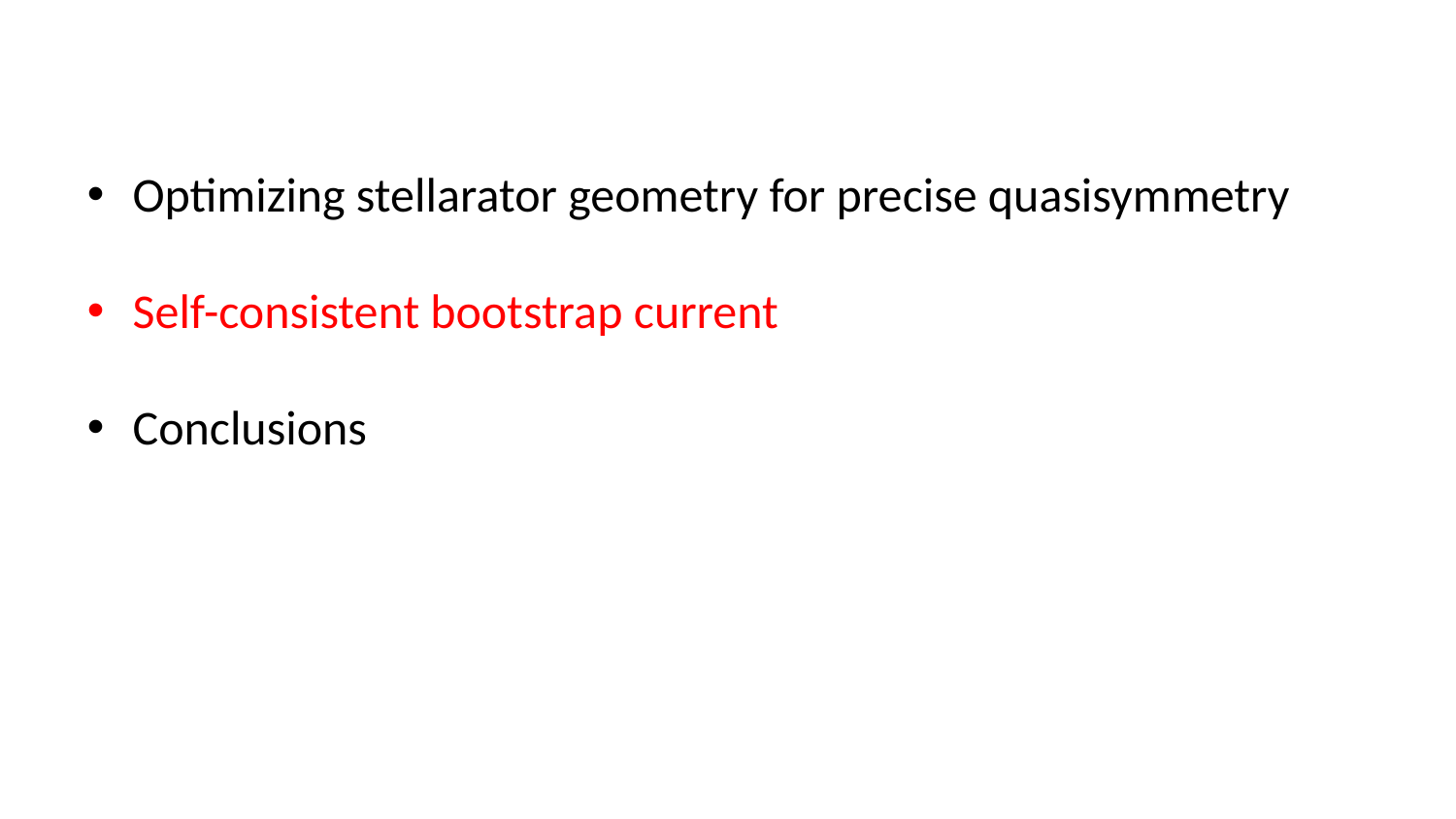

Optimizing stellarator geometry for precise quasisymmetry

Self-consistent bootstrap current

Conclusions